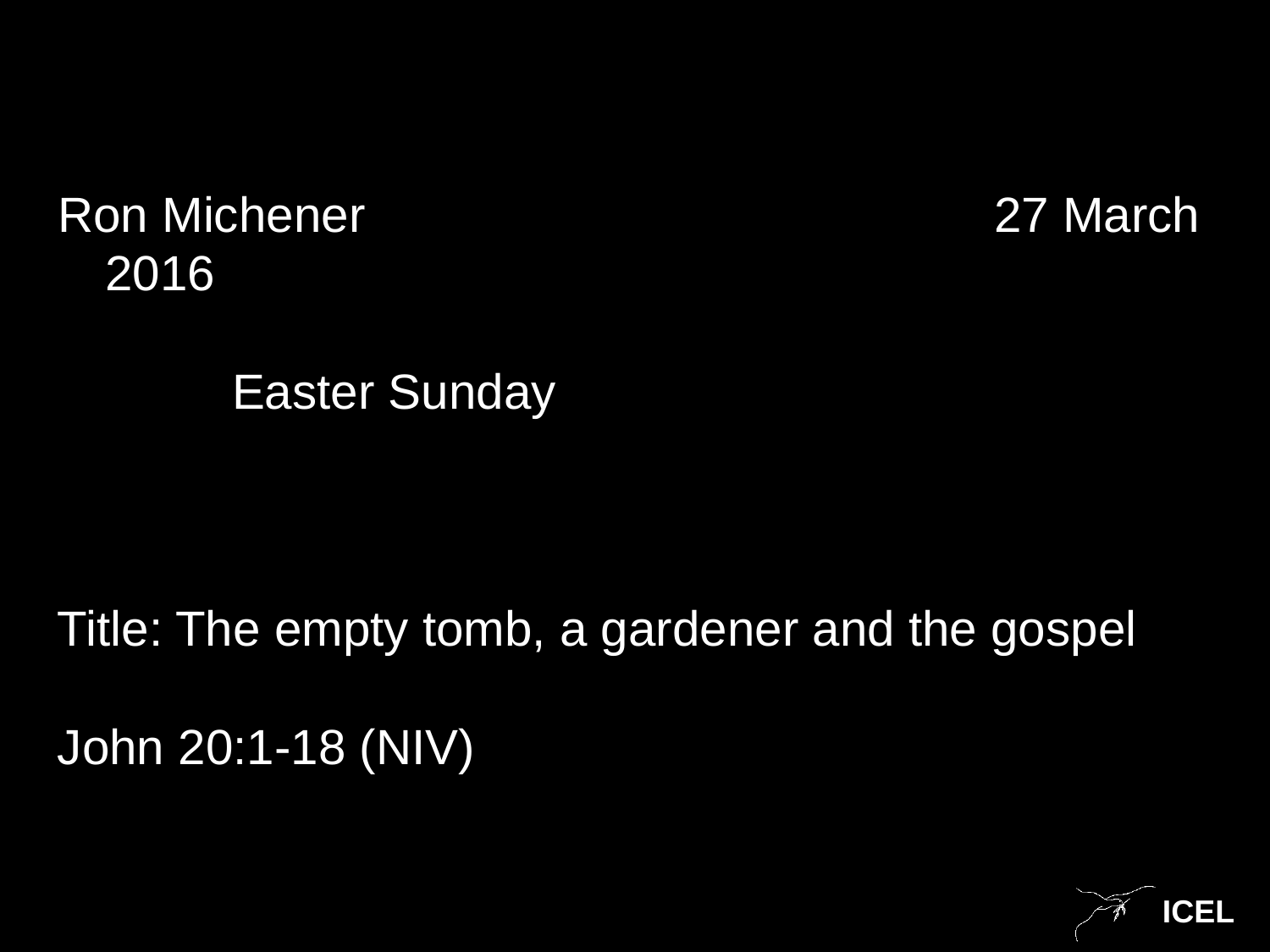

Ron Michener  					27 March 2016
										Easter Sunday

Title: The empty tomb, a gardener and the gospel

John 20:1-18 (NIV)